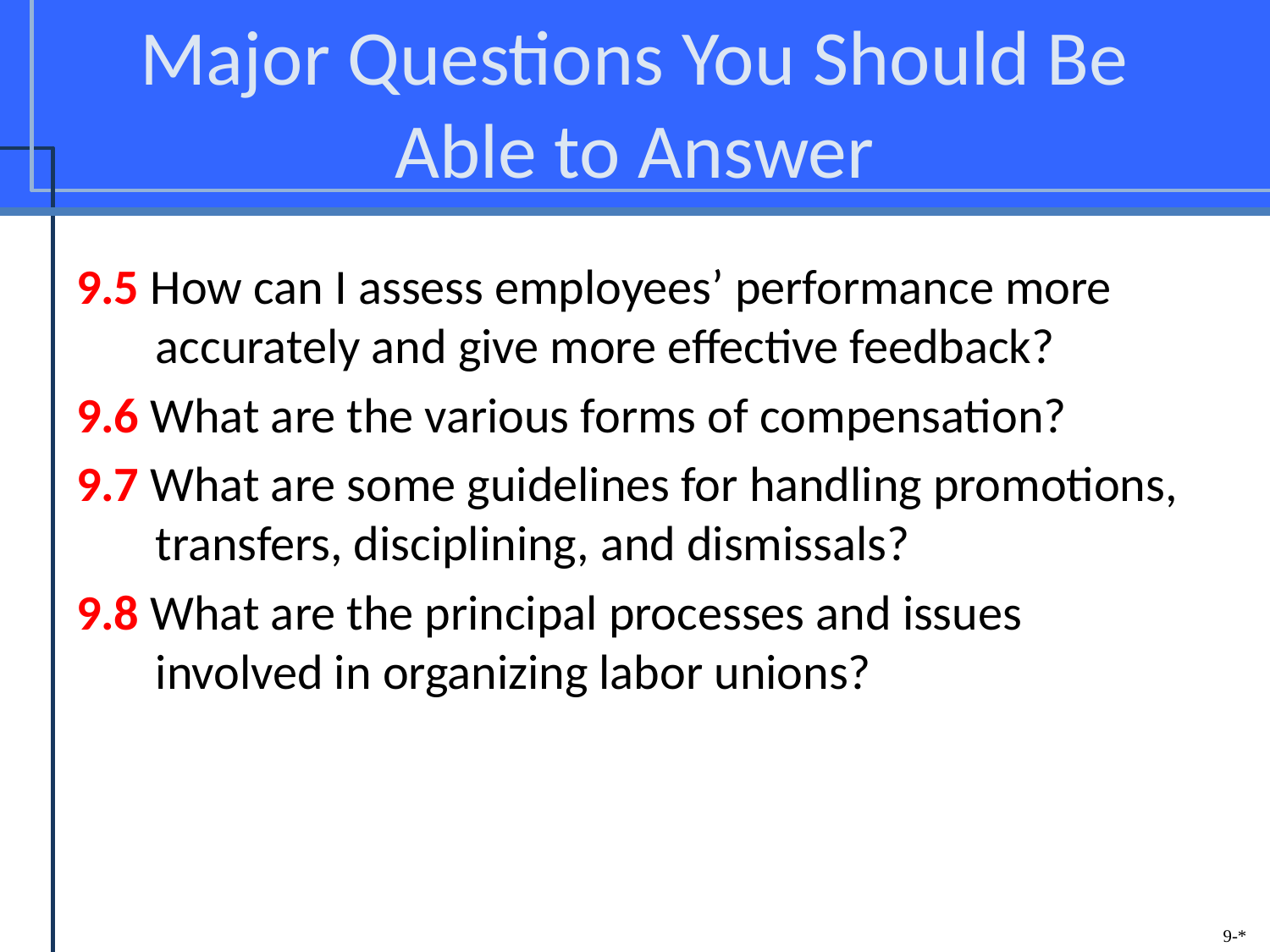

# Major Questions You Should Be Able to Answer
9.5 How can I assess employees’ performance more accurately and give more effective feedback?
9.6 What are the various forms of compensation?
9.7 What are some guidelines for handling promotions, transfers, disciplining, and dismissals?
9.8 What are the principal processes and issues involved in organizing labor unions?